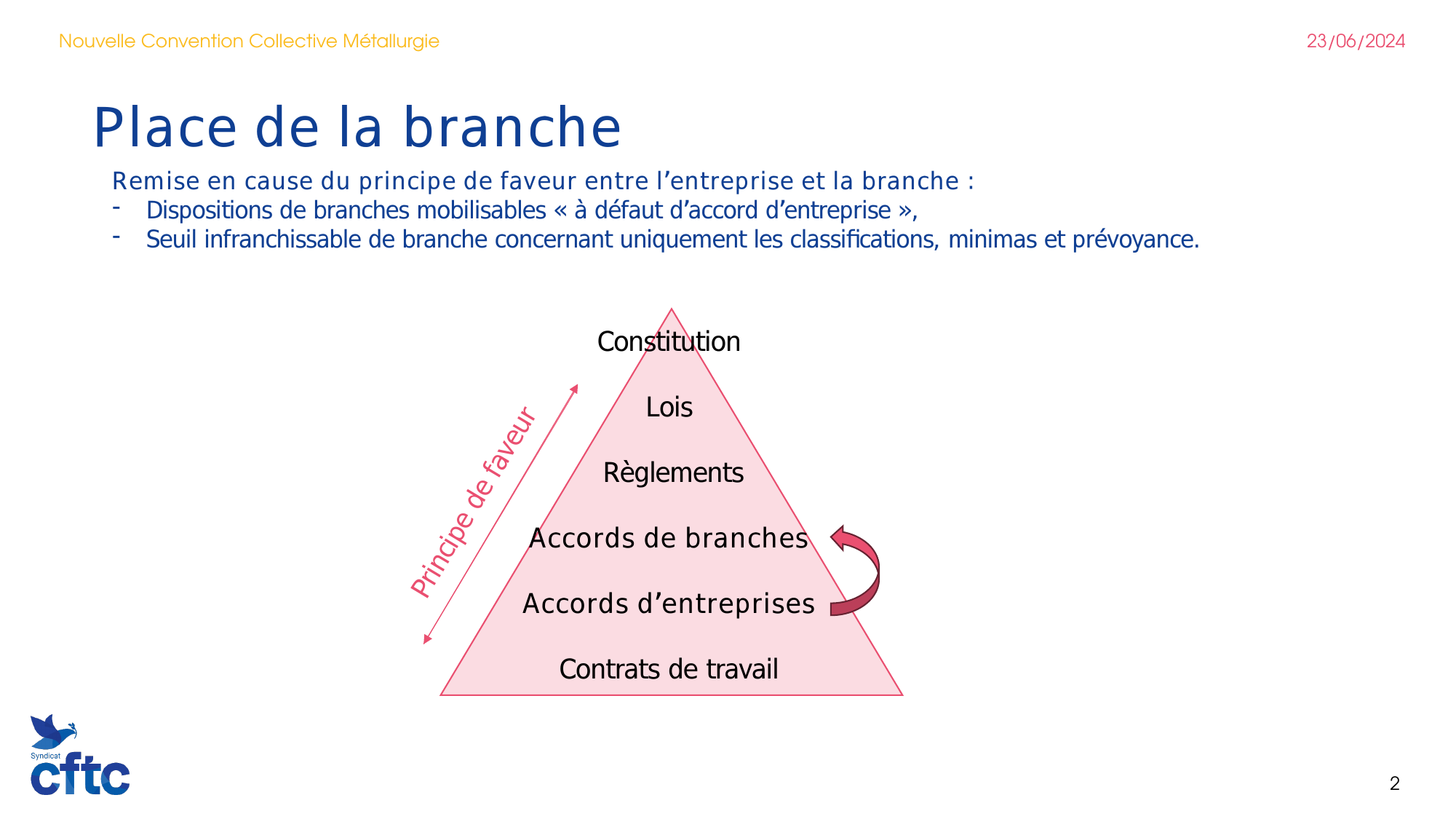

23/06/2024
Nouvelle Convention Collective Métallurgie
Place de la branche

Remise en cause du principe de faveur entre l’entreprise et la branche :
Dispositions de branches mobilisables « à défaut d’accord d’entreprise »,
Seuil infranchissable de branche concernant uniquement les classifications, minimas et prévoyance.

Constitution

Lois

Règlements

Accords de branches

Accords d’entreprises

Contrats de travail

Principe de faveur

2